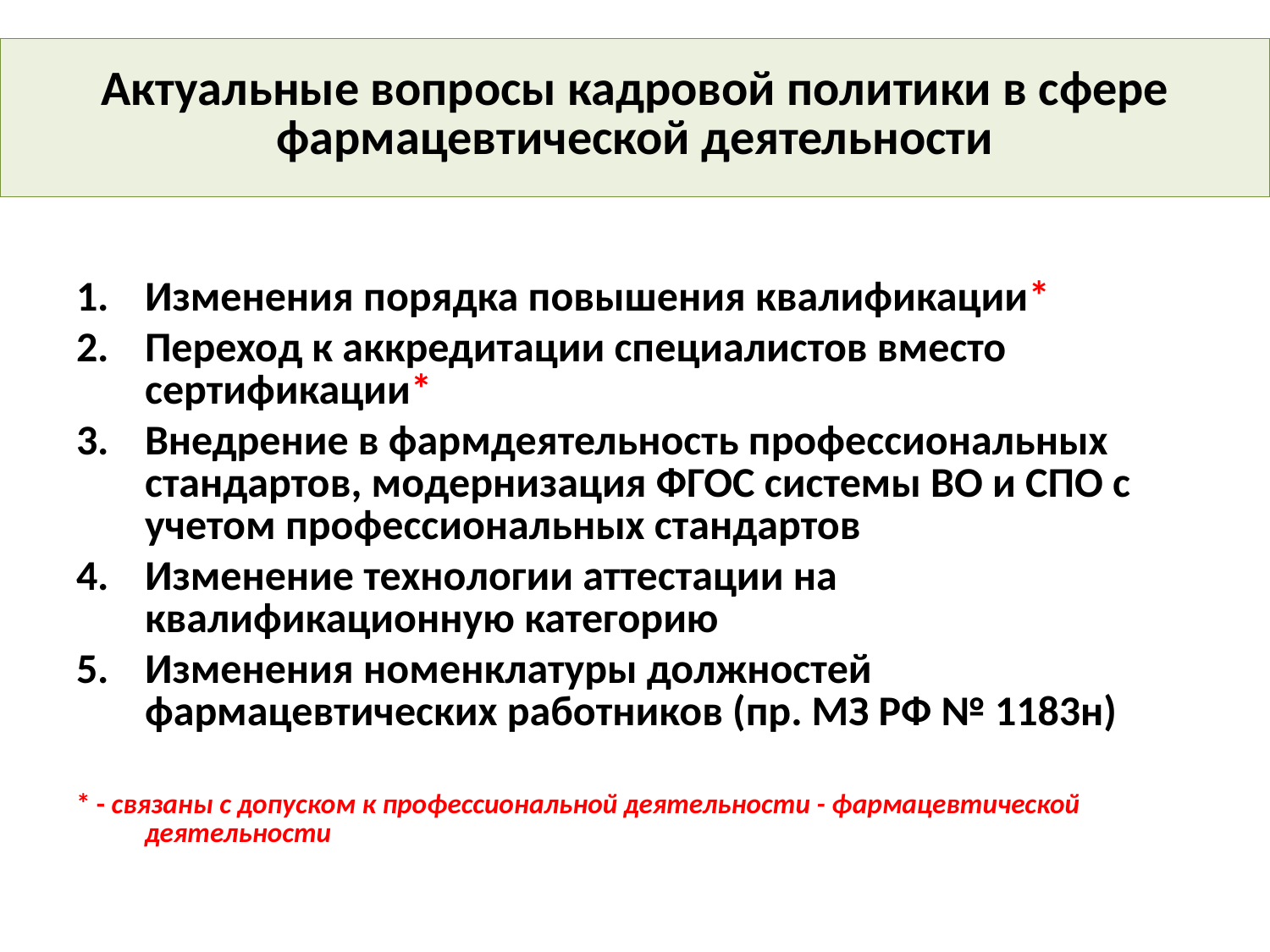

# Актуальные вопросы кадровой политики в сфере фармацевтической деятельности

Изменения порядка повышения квалификации*
Переход к аккредитации специалистов вместо сертификации*
Внедрение в фармдеятельность профессиональных стандартов, модернизация ФГОС системы ВО и СПО с учетом профессиональных стандартов
Изменение технологии аттестации на квалификационную категорию
Изменения номенклатуры должностей фармацевтических работников (пр. МЗ РФ № 1183н)

* - связаны с допуском к профессиональной деятельности - фармацевтической деятельности